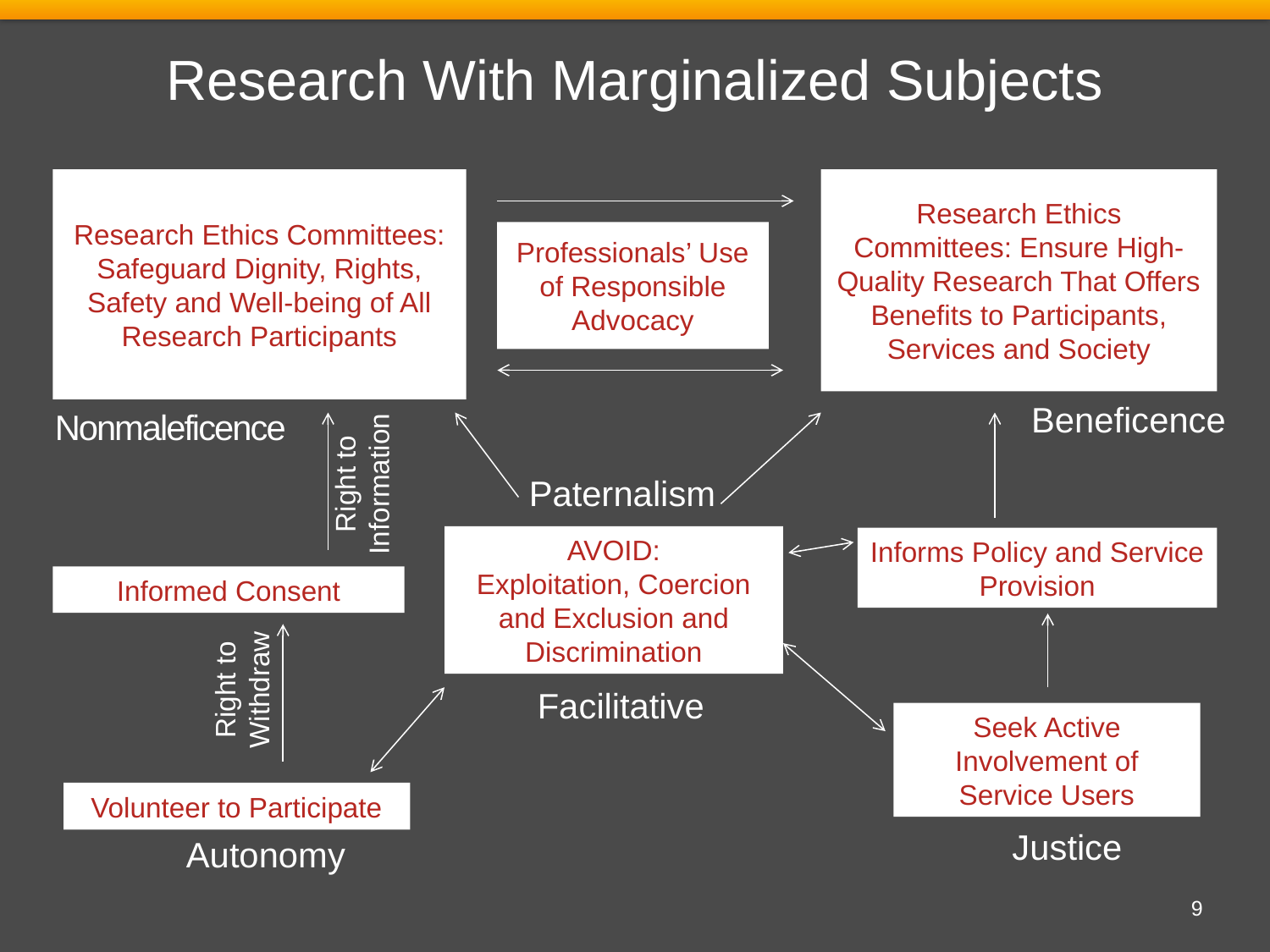

Research With Marginalized Subjects
Research Ethics Committees: Safeguard Dignity, Rights, Safety and Well-being of All Research Participants
Research Ethics Committees: Ensure High-Quality Research That Offers Benefits to Participants, Services and Society
Professionals’ Use of Responsible Advocacy
Beneficence
Nonmaleficence
Right to Information
Paternalism
AVOID:
Exploitation, Coercion and Exclusion and Discrimination
Informs Policy and Service Provision
Informed Consent
Right to Withdraw
Facilitative
Seek Active Involvement of Service Users
Volunteer to Participate
Justice
Autonomy
9